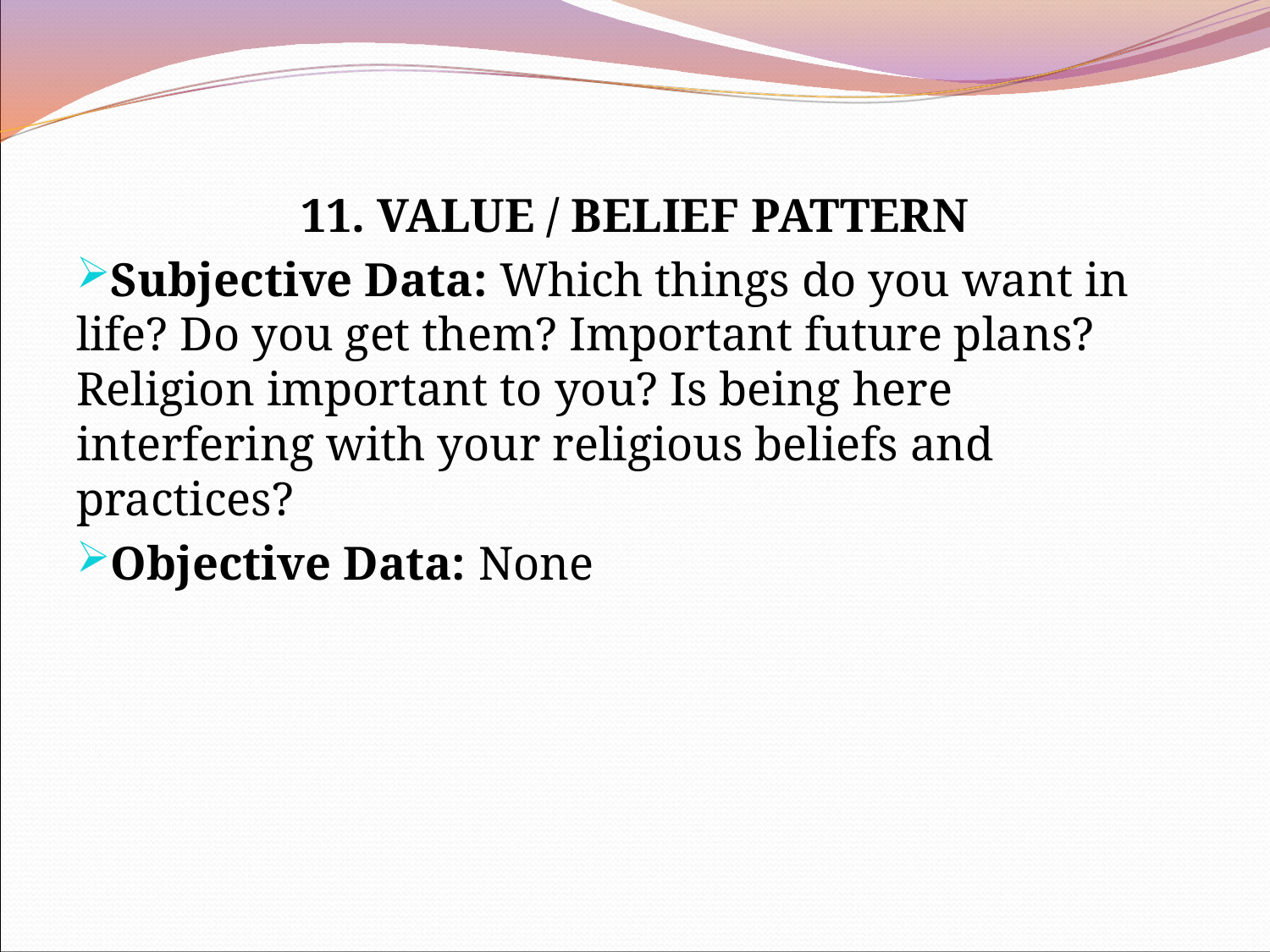

11. VALUE / BELIEF PATTERN
Subjective Data: Which things do you want in life? Do you get them? Important future plans? Religion important to you? Is being here interfering with your religious beliefs and practices?
Objective Data: None